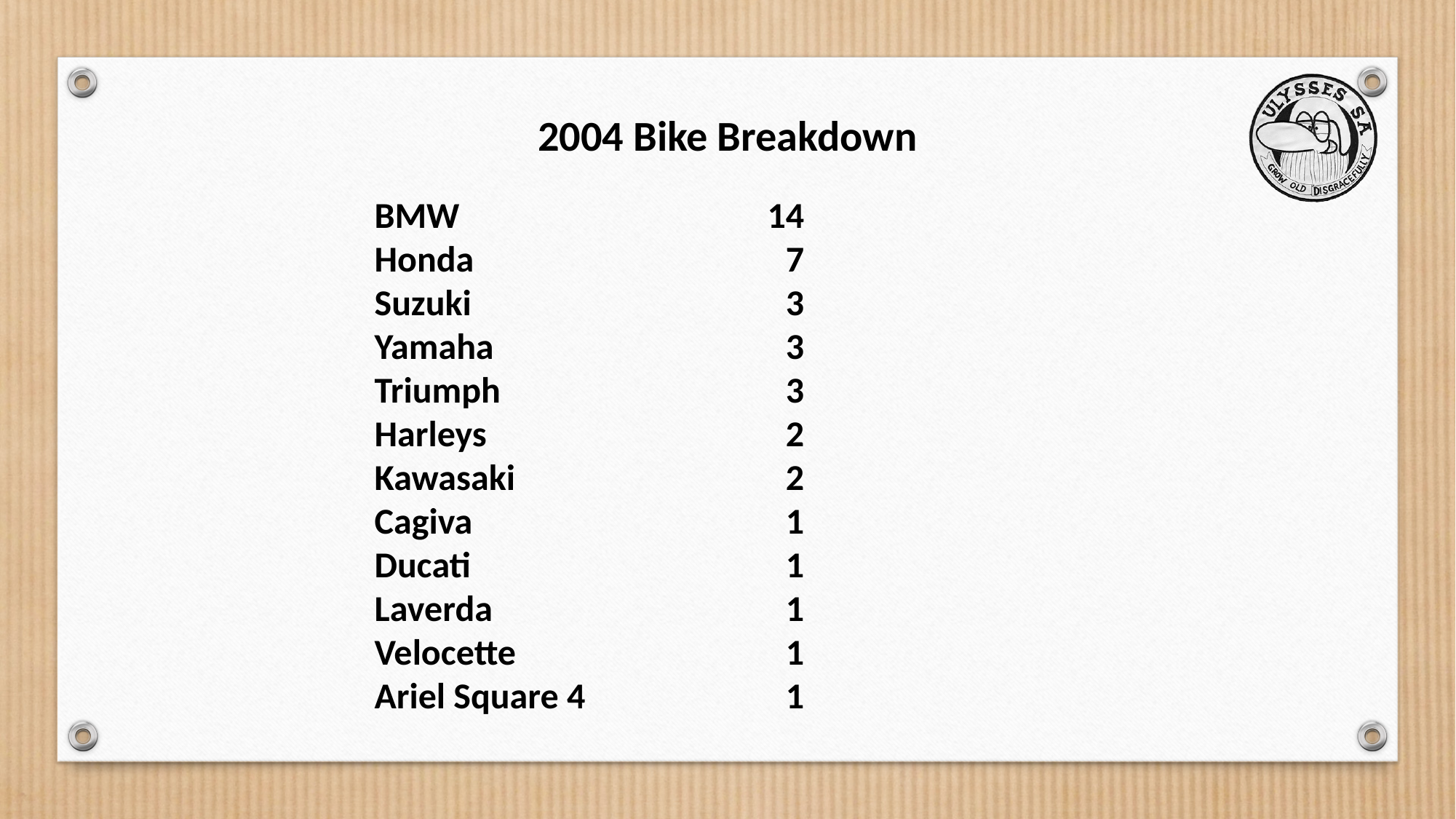

2004 Bike Breakdown

BMW	14
Honda	7
Suzuki	3
Yamaha	3
Triumph 	3
Harleys	2
Kawasaki	2
Cagiva	1
Ducati	1
Laverda	1
Velocette	1
Ariel Square 4	1